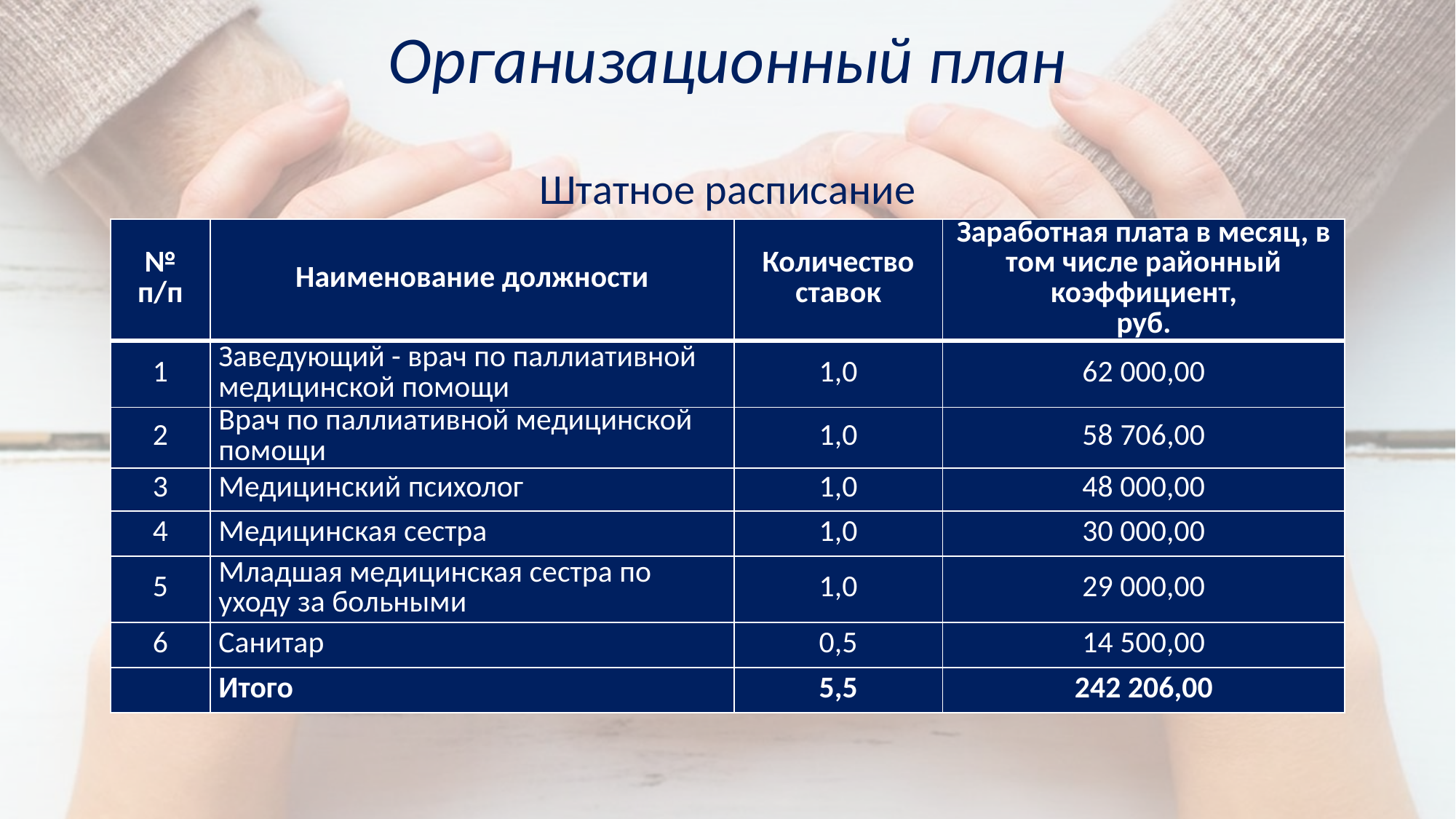

# Организационный план
Штатное расписание
| № п/п | Наименование должности | Количество ставок | Заработная плата в месяц, в том числе районный коэффициент, руб. |
| --- | --- | --- | --- |
| 1 | Заведующий - врач по паллиативной медицинской помощи | 1,0 | 62 000,00 |
| 2 | Врач по паллиативной медицинской помощи | 1,0 | 58 706,00 |
| 3 | Медицинский психолог | 1,0 | 48 000,00 |
| 4 | Медицинская сестра | 1,0 | 30 000,00 |
| 5 | Младшая медицинская сестра по уходу за больными | 1,0 | 29 000,00 |
| 6 | Санитар | 0,5 | 14 500,00 |
|  | Итого | 5,5 | 242 206,00 |